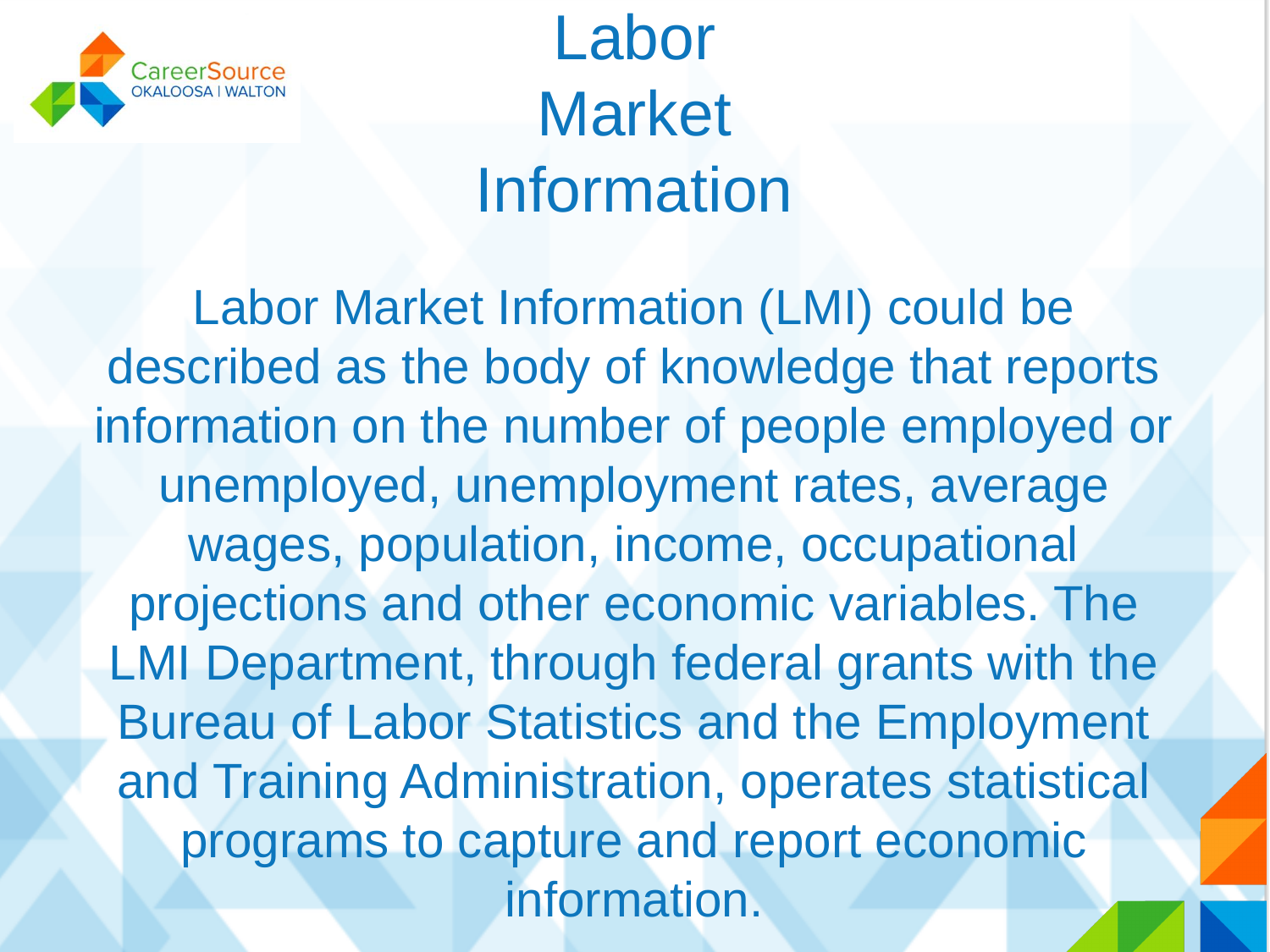

Labor
Market
Information

Labor Market Information (LMI) could be described as the body of knowledge that reports information on the number of people employed or unemployed, unemployment rates, average wages, population, income, occupational projections and other economic variables. The LMI Department, through federal grants with the Bureau of Labor Statistics and the Employment and Training Administration, operates statistical programs to capture and report economic information.